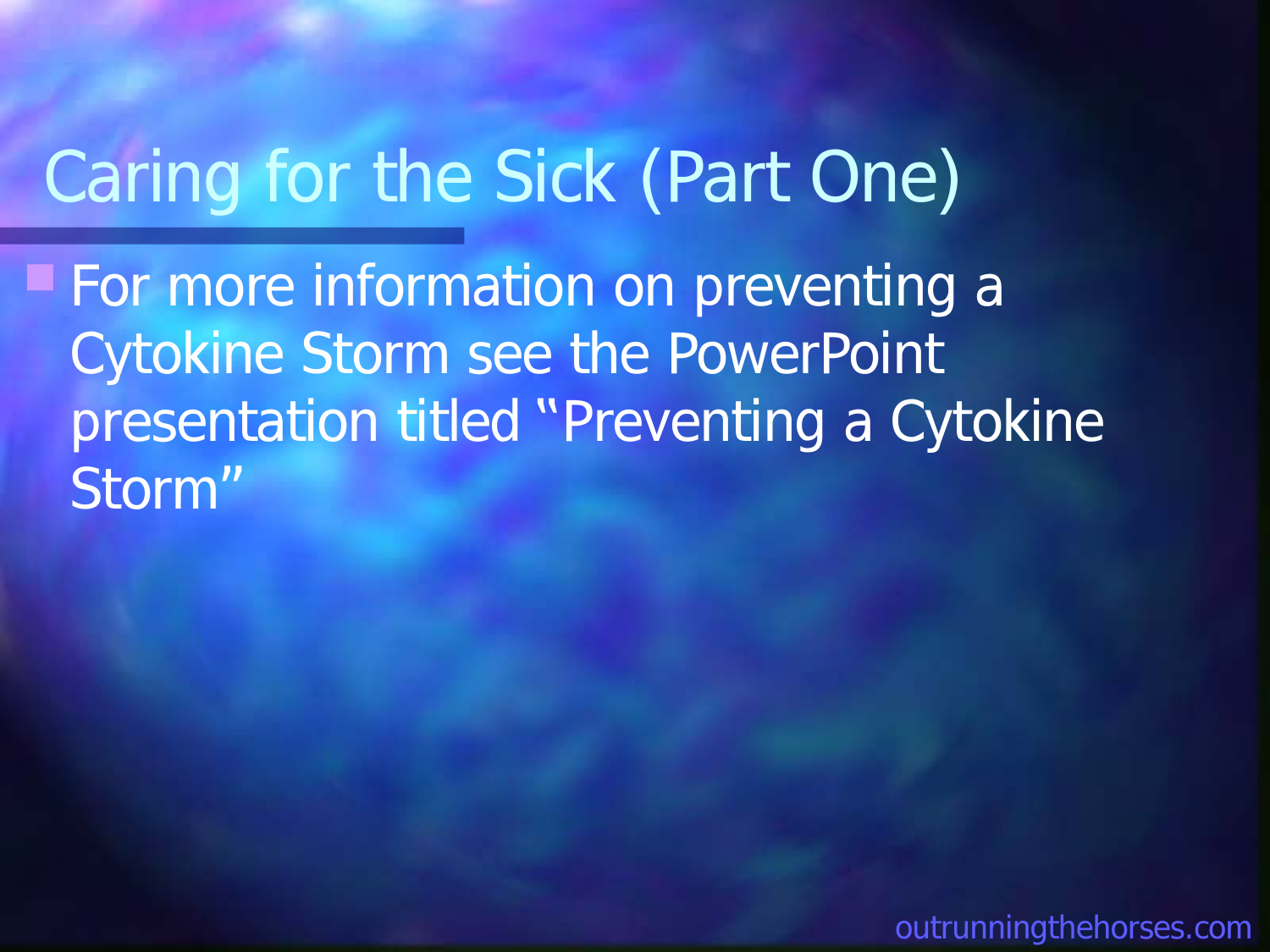

# Caring for the Sick (Part One)
For more information on preventing a Cytokine Storm see the PowerPoint presentation titled “Preventing a Cytokine Storm”

outrunningthehorses.com